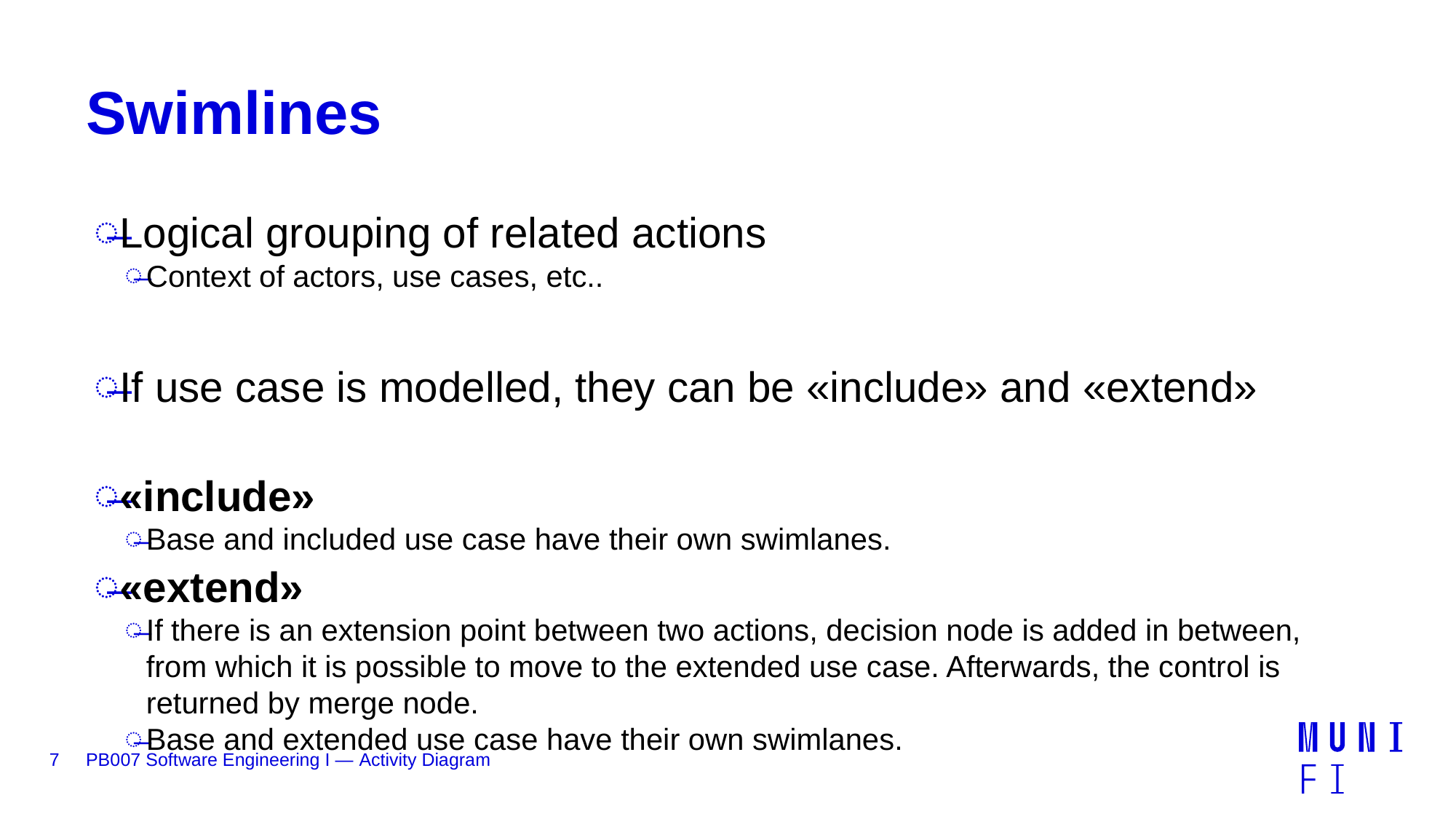

# Swimlines
Logical grouping of related actions
Context of actors, use cases, etc..

If use case is modelled, they can be «include» and «extend»

«include»
Base and included use case have their own swimlanes.
«extend»
If there is an extension point between two actions, decision node is added in between, from which it is possible to move to the extended use case. Afterwards, the control is returned by merge node.
Base and extended use case have their own swimlanes.

7
PB007 Software Engineering I — Activity Diagram